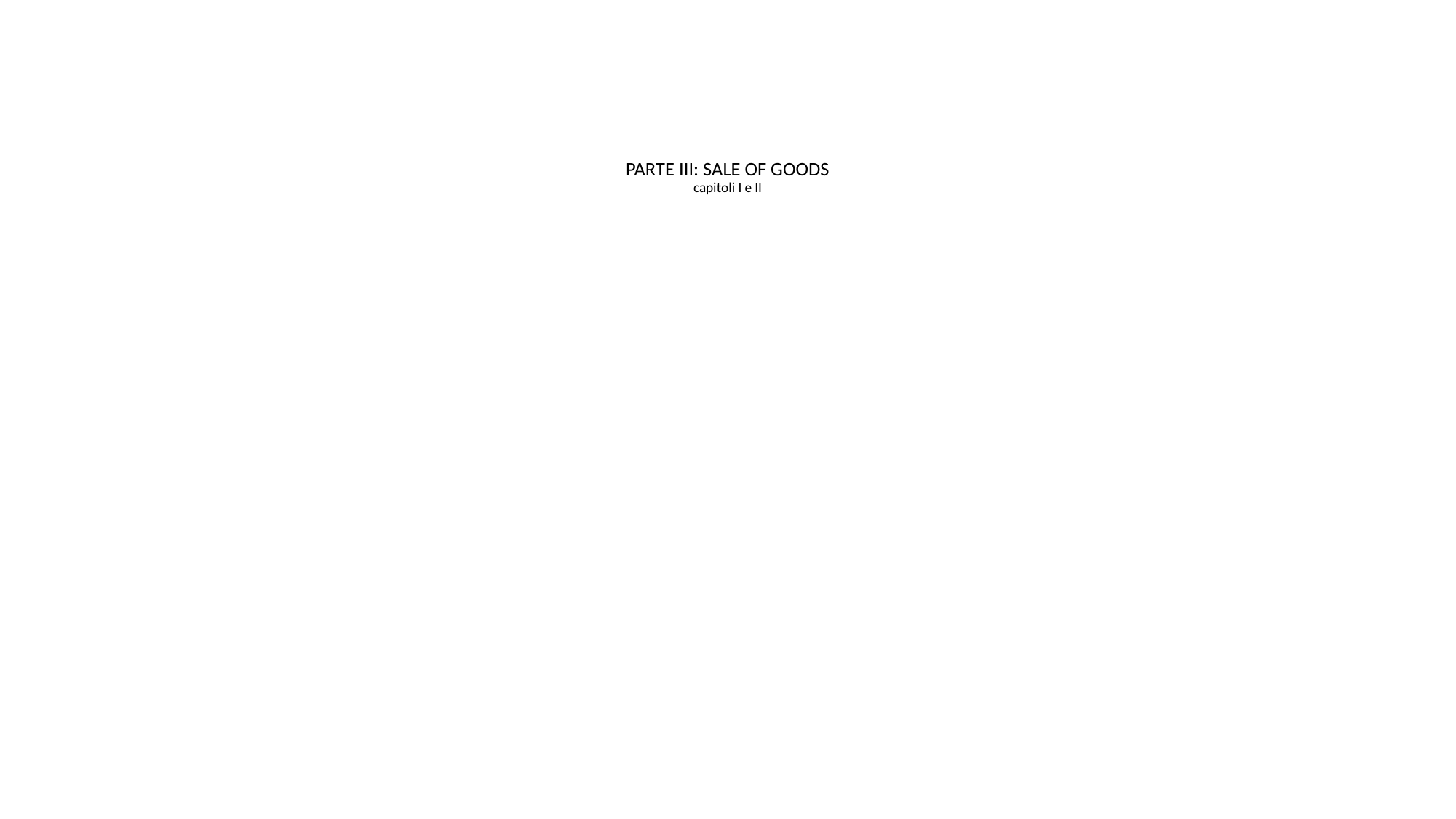

# PARTE III: SALE OF GOODS capitoli I e II